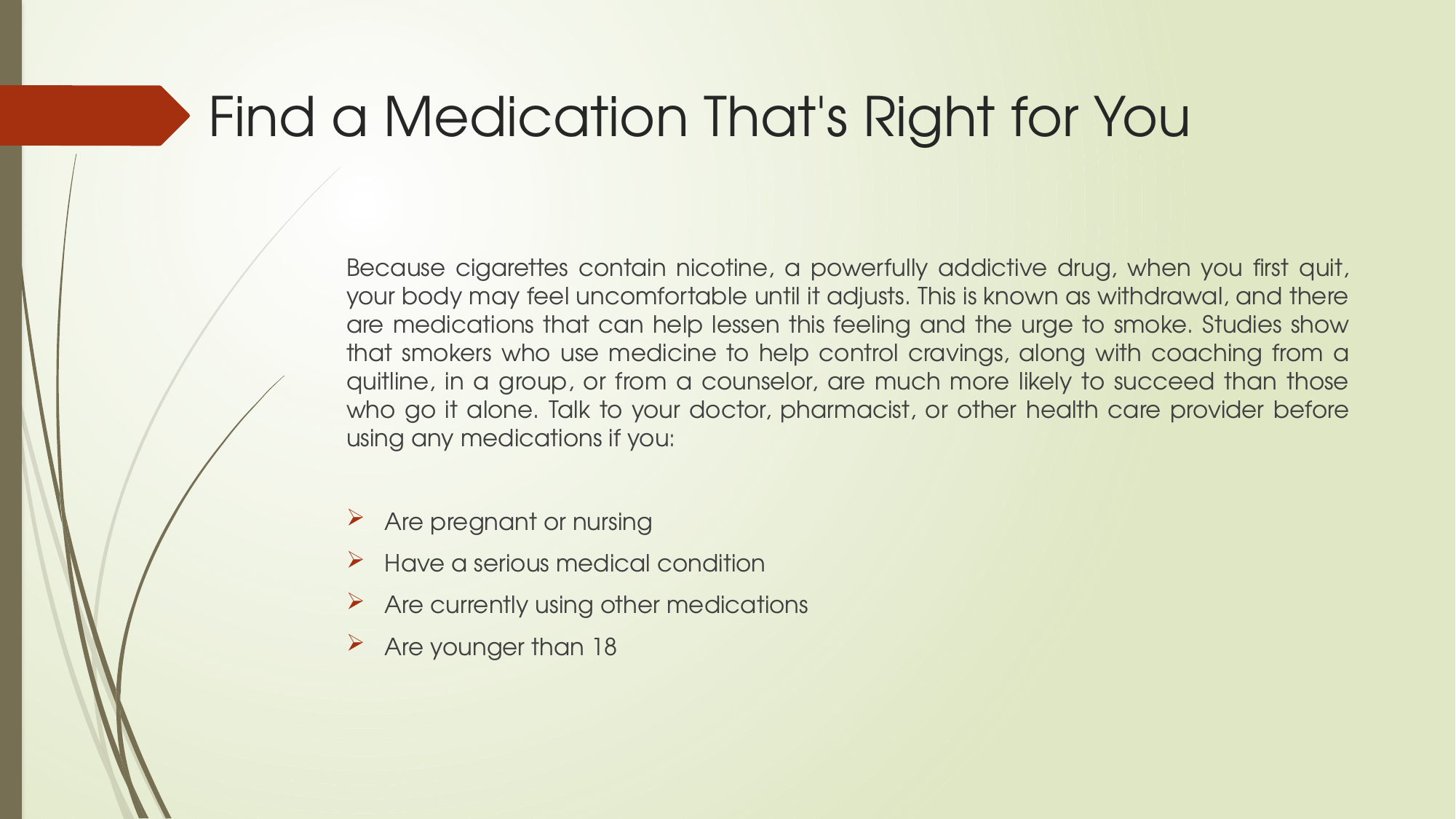

# Find a Medication That's Right for You

Because cigarettes contain nicotine, a powerfully addictive drug, when you first quit, your body may feel uncomfortable until it adjusts. This is known as withdrawal, and there are medications that can help lessen this feeling and the urge to smoke. Studies show that smokers who use medicine to help control cravings, along with coaching from a quitline, in a group, or from a counselor, are much more likely to succeed than those who go it alone. Talk to your doctor, pharmacist, or other health care provider before using any medications if you:

Are pregnant or nursing
Have a serious medical condition
Are currently using other medications
Are younger than 18